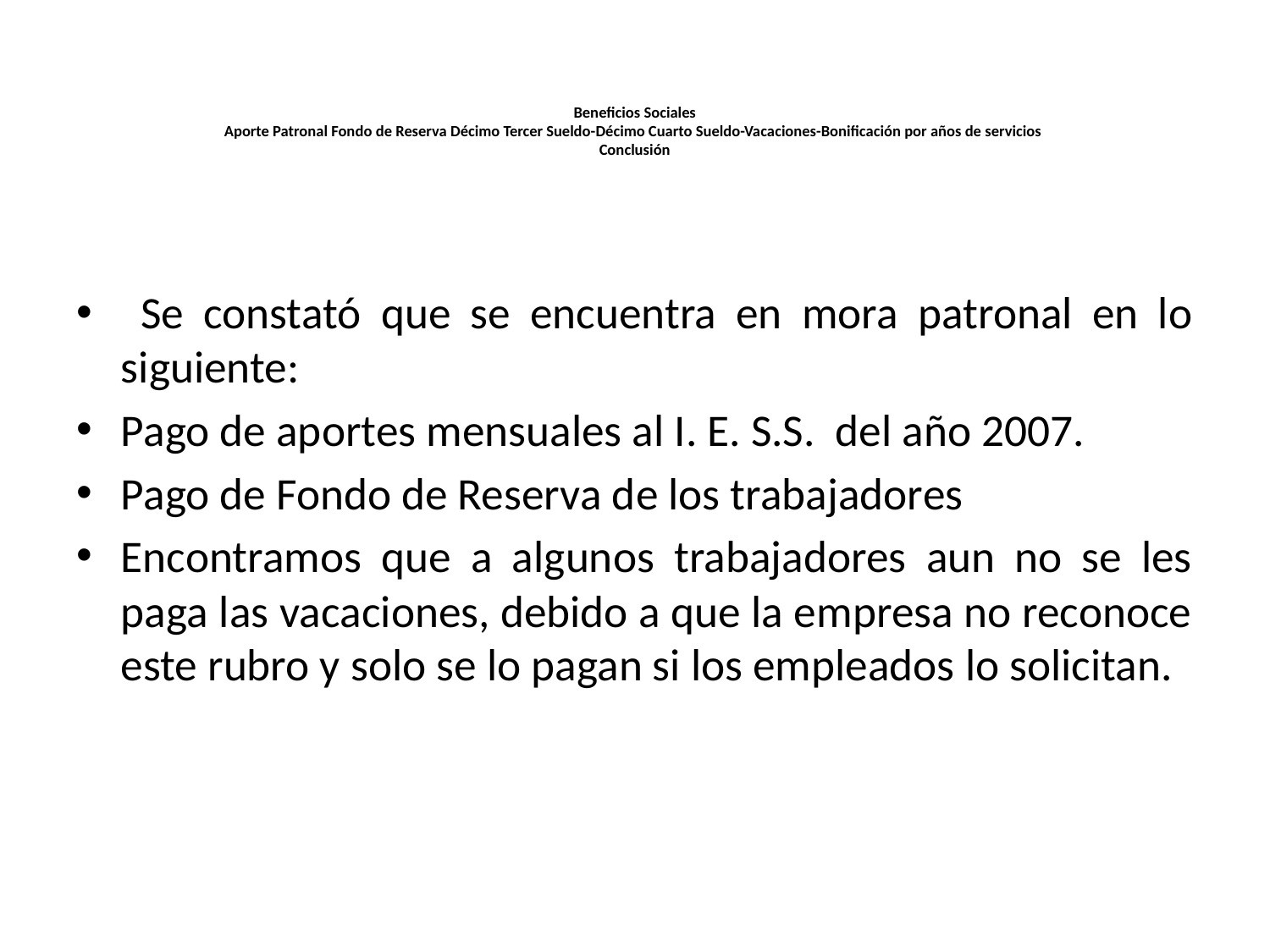

# Beneficios Sociales Aporte Patronal Fondo de Reserva Décimo Tercer Sueldo-Décimo Cuarto Sueldo-Vacaciones-Bonificación por años de servicios Conclusión
 Se constató que se encuentra en mora patronal en lo siguiente:
Pago de aportes mensuales al I. E. S.S.  del año 2007.
Pago de Fondo de Reserva de los trabajadores
Encontramos que a algunos trabajadores aun no se les paga las vacaciones, debido a que la empresa no reconoce este rubro y solo se lo pagan si los empleados lo solicitan.